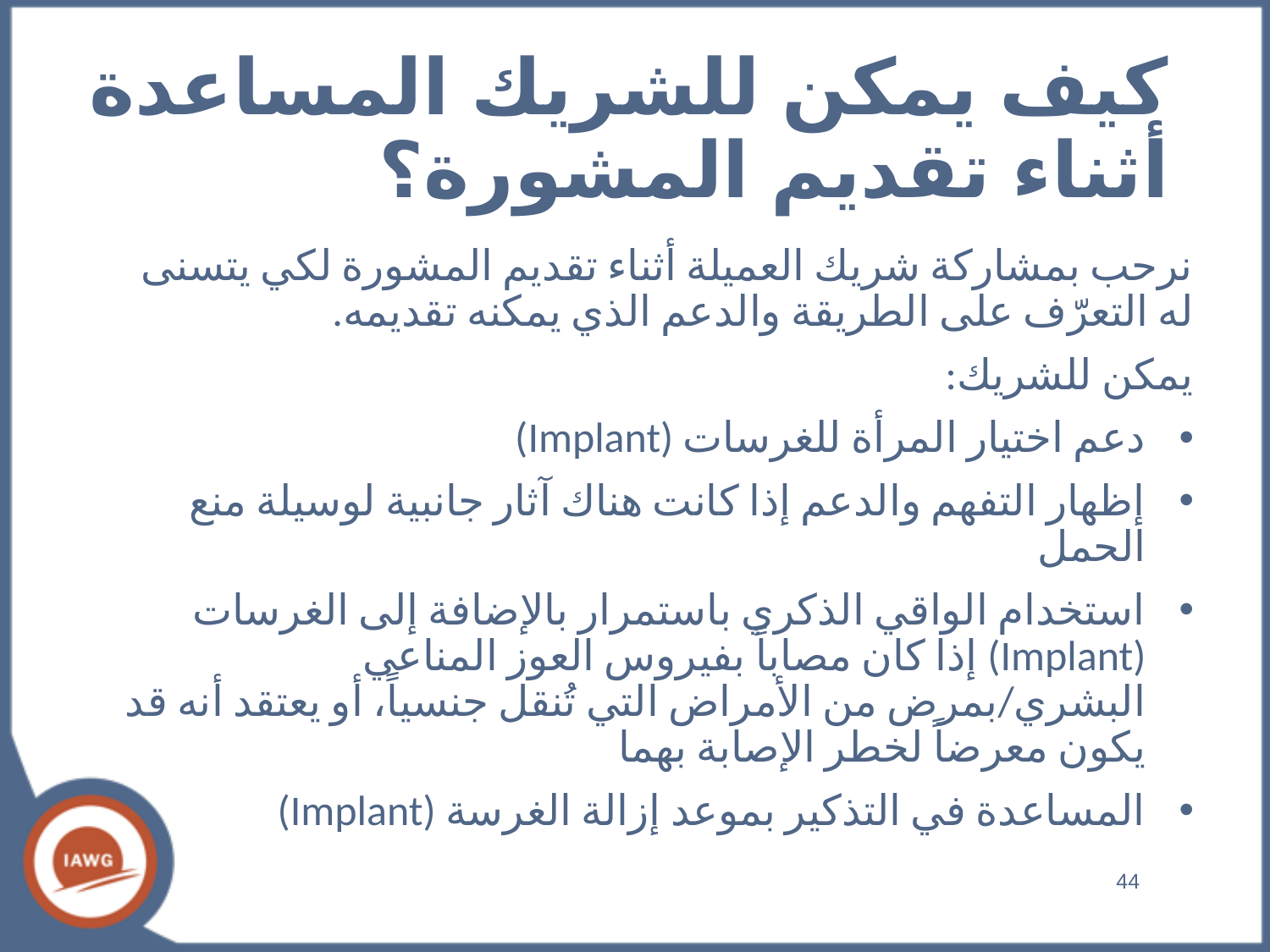

# كيف يمكن للشريك المساعدة أثناء تقديم المشورة؟
نرحب بمشاركة شريك العميلة أثناء تقديم المشورة لكي يتسنى له التعرّف على الطريقة والدعم الذي يمكنه تقديمه.
يمكن للشريك:
دعم اختيار المرأة للغرسات (Implant)
إظهار التفهم والدعم إذا كانت هناك آثار جانبية لوسيلة منع الحمل
استخدام الواقي الذكري باستمرار بالإضافة إلى الغرسات (Implant) إذا كان مصاباً بفيروس العوز المناعي البشري/بمرض من الأمراض التي تُنقل جنسياً، أو يعتقد أنه قد يكون معرضاً لخطر الإصابة بهما
المساعدة في التذكير بموعد إزالة الغرسة (Implant)
44